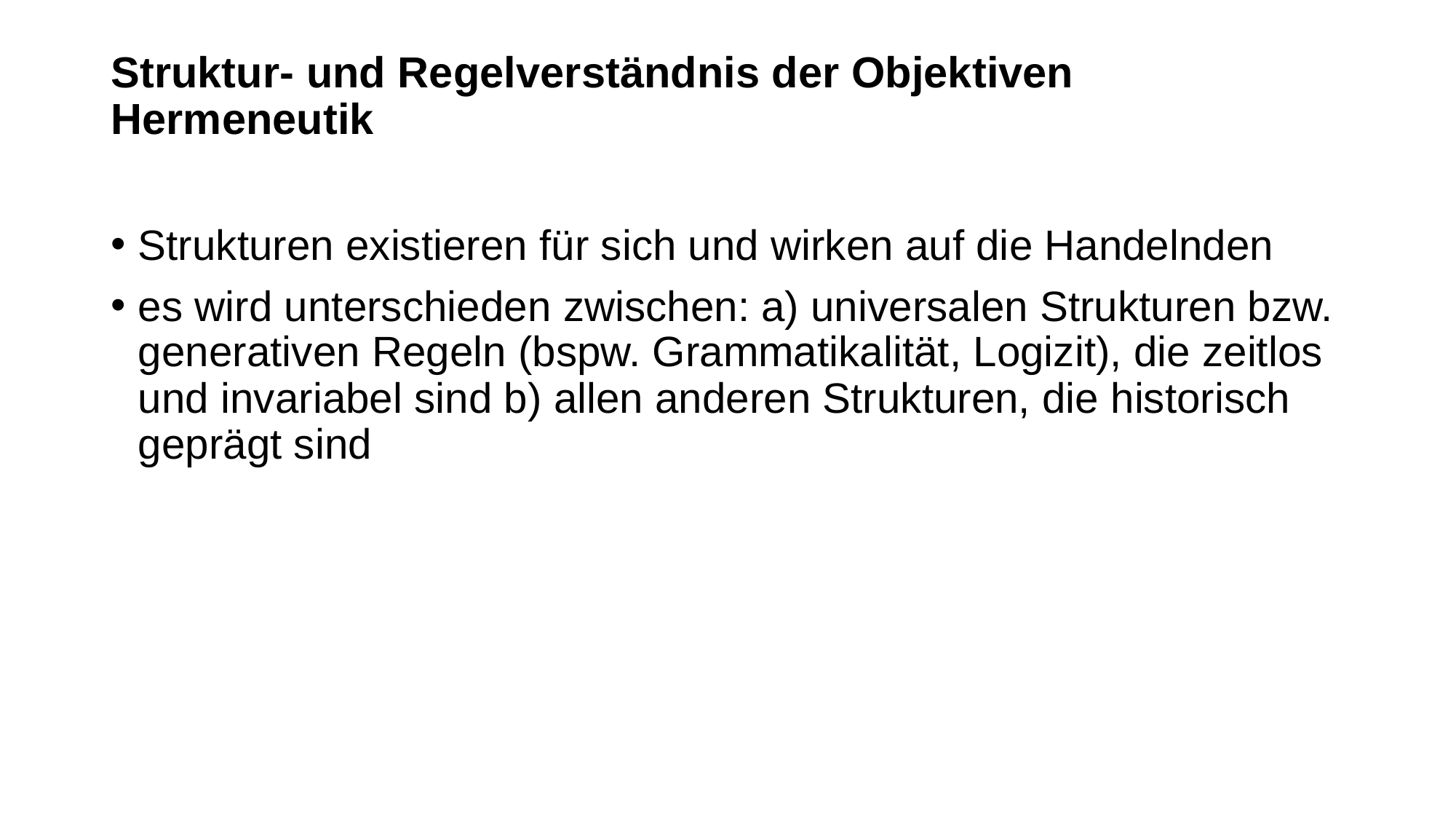

# Struktur- und Regelverständnis der Objektiven Hermeneutik
Strukturen existieren für sich und wirken auf die Handelnden
es wird unterschieden zwischen: a) universalen Strukturen bzw. generativen Regeln (bspw. Grammatikalität, Logizit), die zeitlos und invariabel sind b) allen anderen Strukturen, die historisch geprägt sind